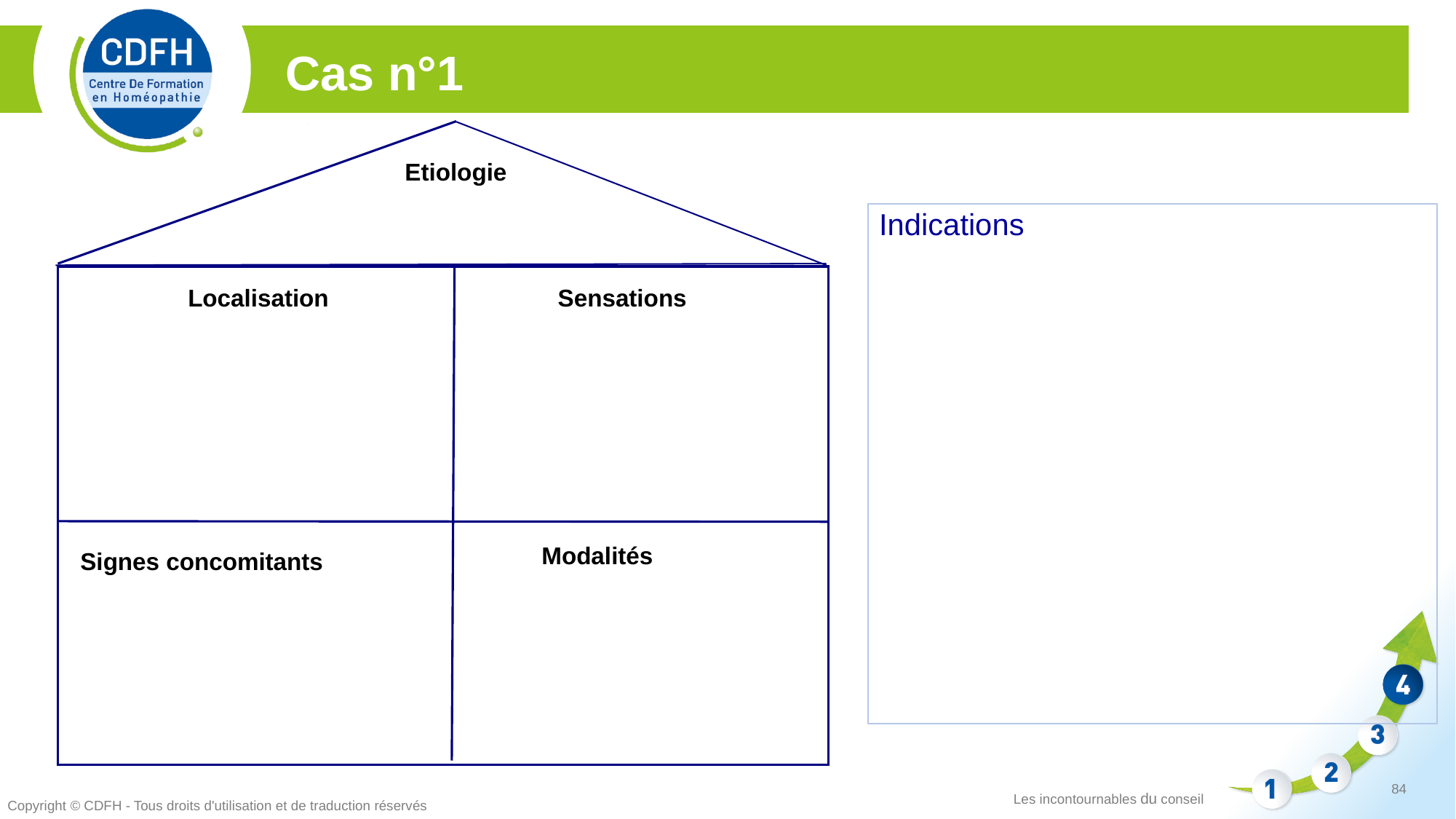

Cas n°1

Etiologie
Localisation
Sensations
Modalités
Signes concomitants

Indications